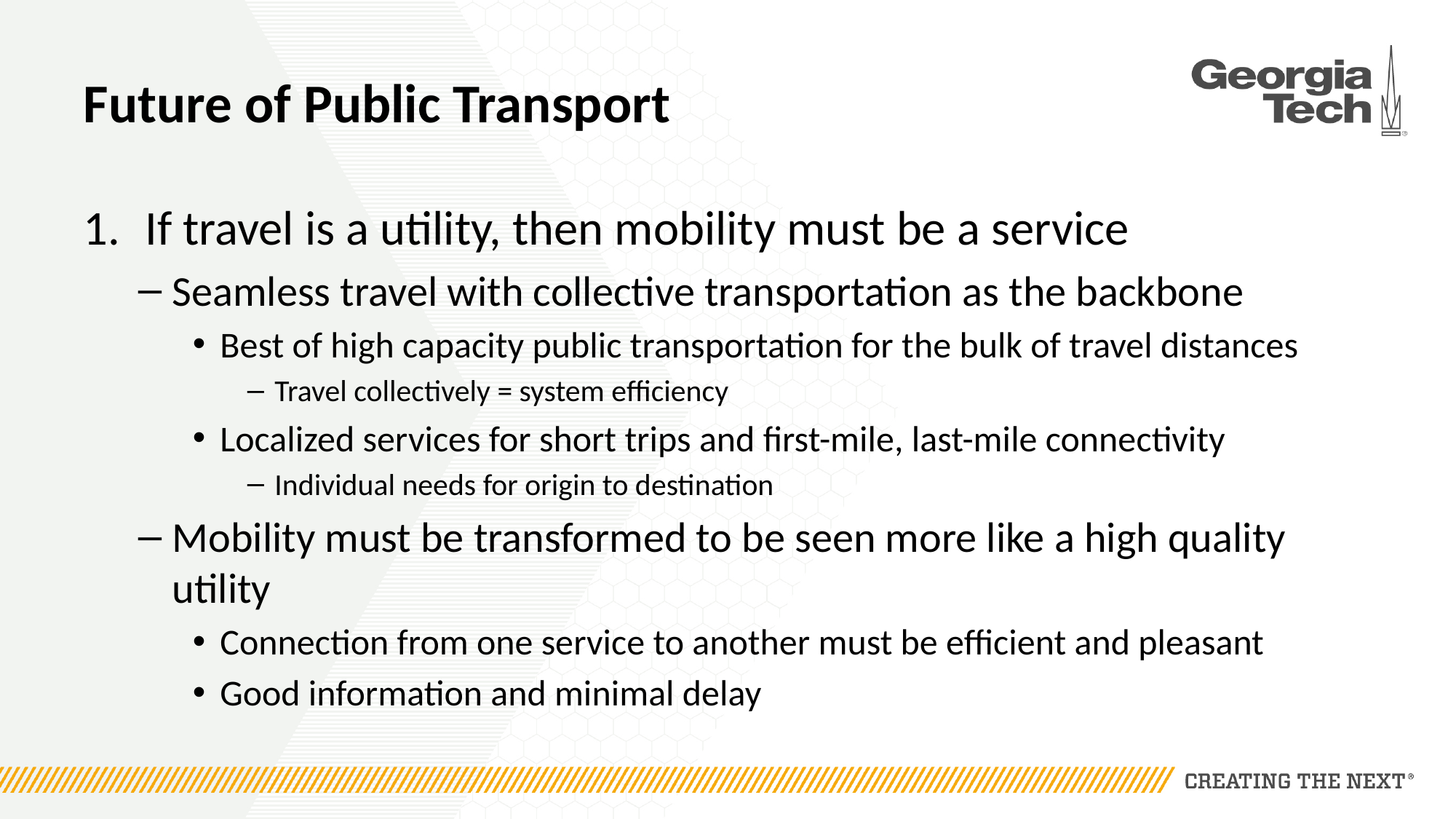

# Future of Public Transport
If travel is a utility, then mobility must be a service
Seamless travel with collective transportation as the backbone
Best of high capacity public transportation for the bulk of travel distances
Travel collectively = system efficiency
Localized services for short trips and first-mile, last-mile connectivity
Individual needs for origin to destination
Mobility must be transformed to be seen more like a high quality utility
Connection from one service to another must be efficient and pleasant
Good information and minimal delay